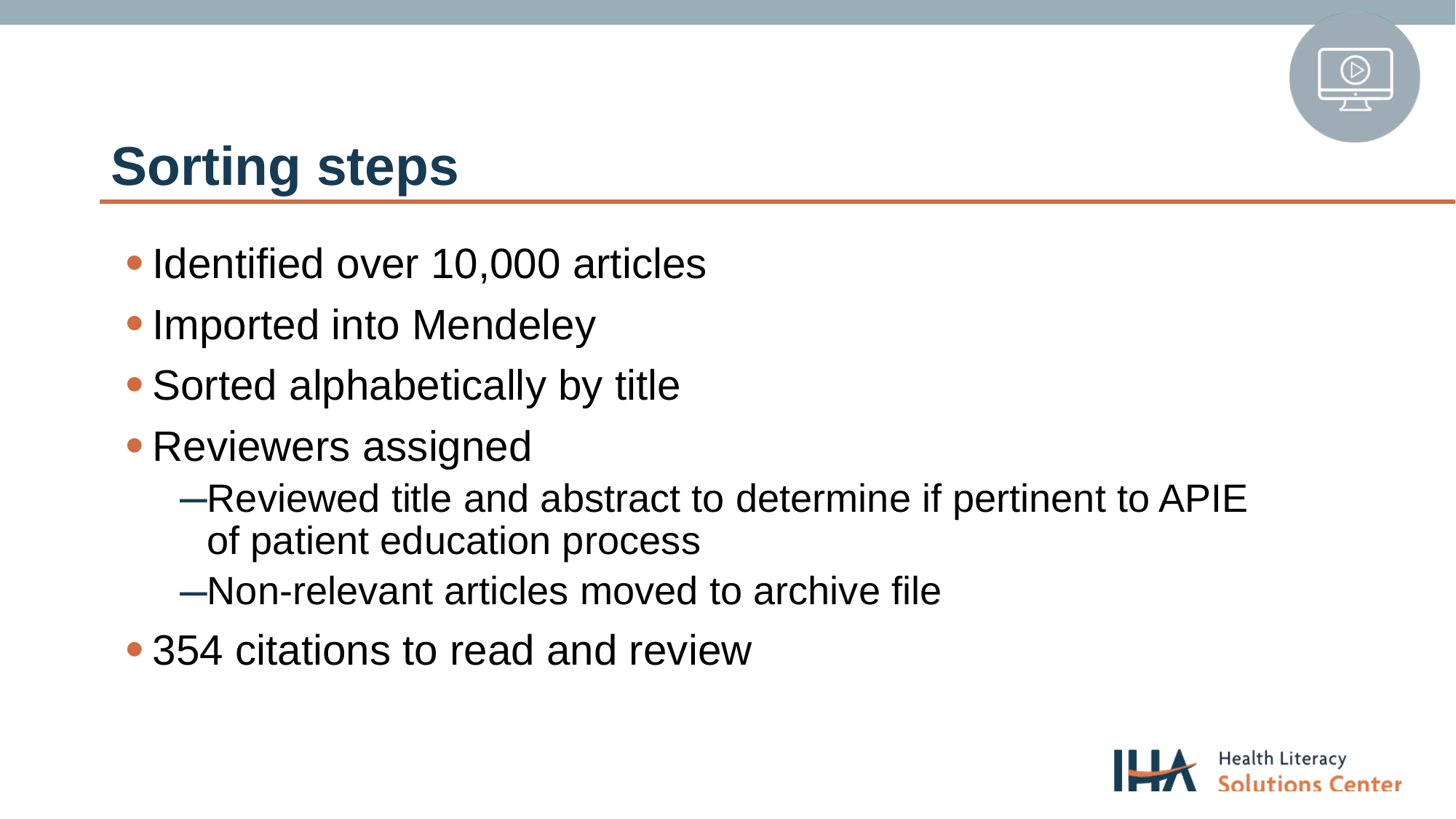

# Sorting steps
Identified over 10,000 articles
Imported into Mendeley
Sorted alphabetically by title
Reviewers assigned
Reviewed title and abstract to determine if pertinent to APIE      of patient education process
Non-relevant articles moved to archive file
354 citations to read and review